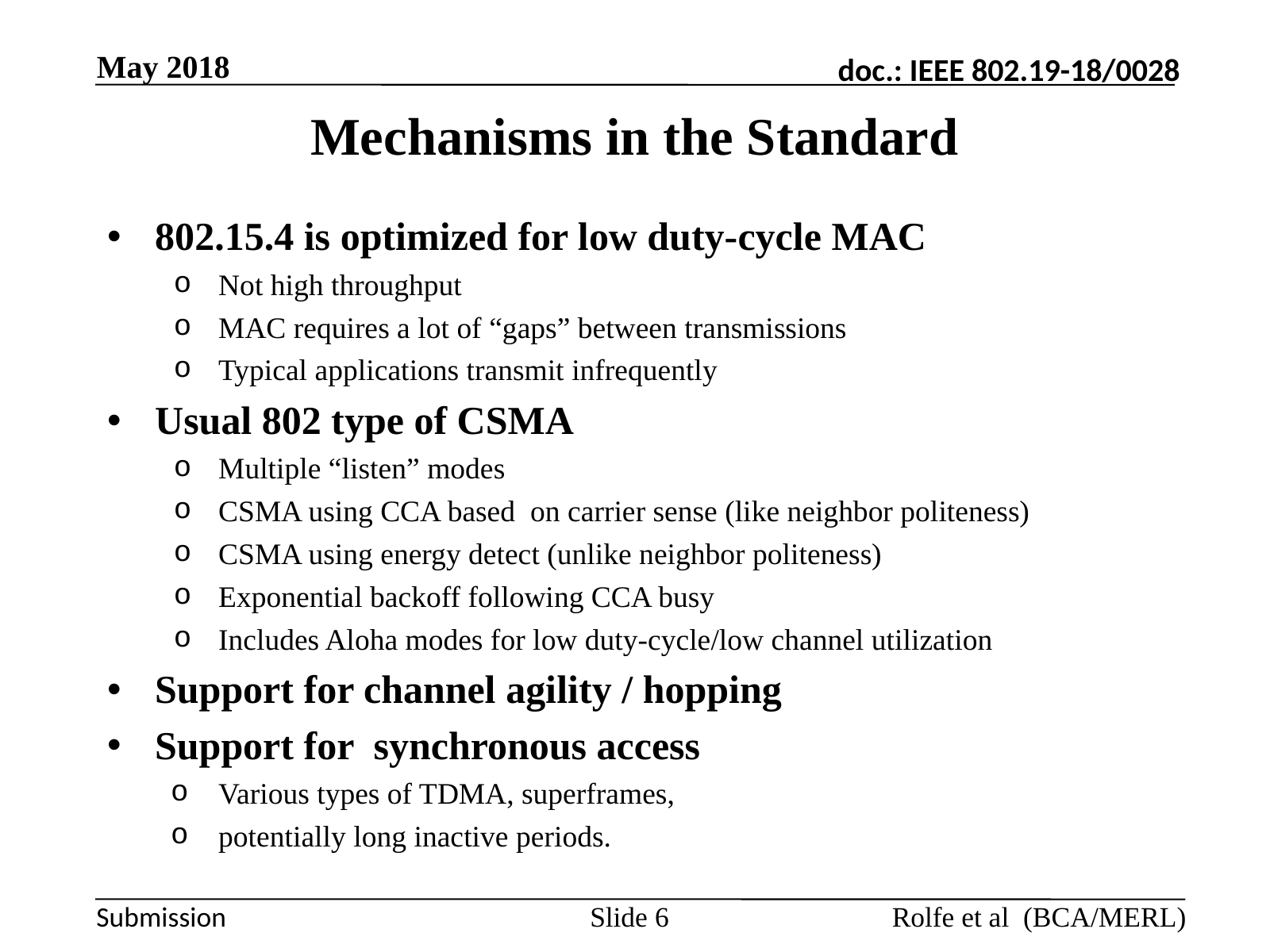

May 2018
# Mechanisms in the Standard
802.15.4 is optimized for low duty-cycle MAC
Not high throughput
MAC requires a lot of “gaps” between transmissions
Typical applications transmit infrequently
Usual 802 type of CSMA
Multiple “listen” modes
CSMA using CCA based  on carrier sense (like neighbor politeness)
CSMA using energy detect (unlike neighbor politeness)
Exponential backoff following CCA busy
Includes Aloha modes for low duty-cycle/low channel utilization
Support for channel agility / hopping
Support for  synchronous access
Various types of TDMA, superframes,
potentially long inactive periods.

Rolfe et al  (BCA/MERL)
Slide 6